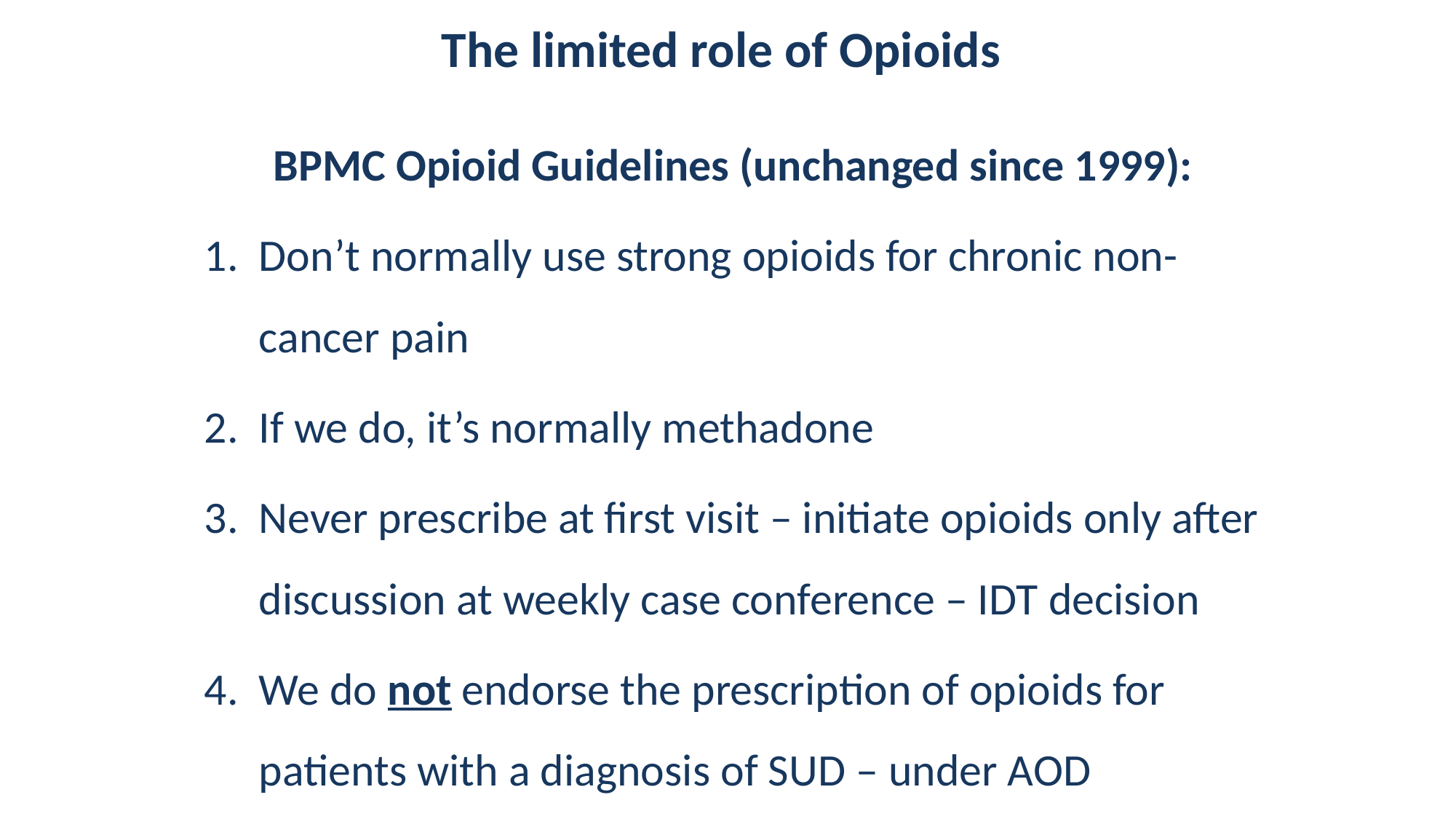

# The limited role of Opioids
BPMC Opioid Guidelines (unchanged since 1999):
Don’t normally use strong opioids for chronic non-cancer pain
If we do, it’s normally methadone
Never prescribe at first visit – initiate opioids only after discussion at weekly case conference – IDT decision
We do not endorse the prescription of opioids for patients with a diagnosis of SUD – under AOD